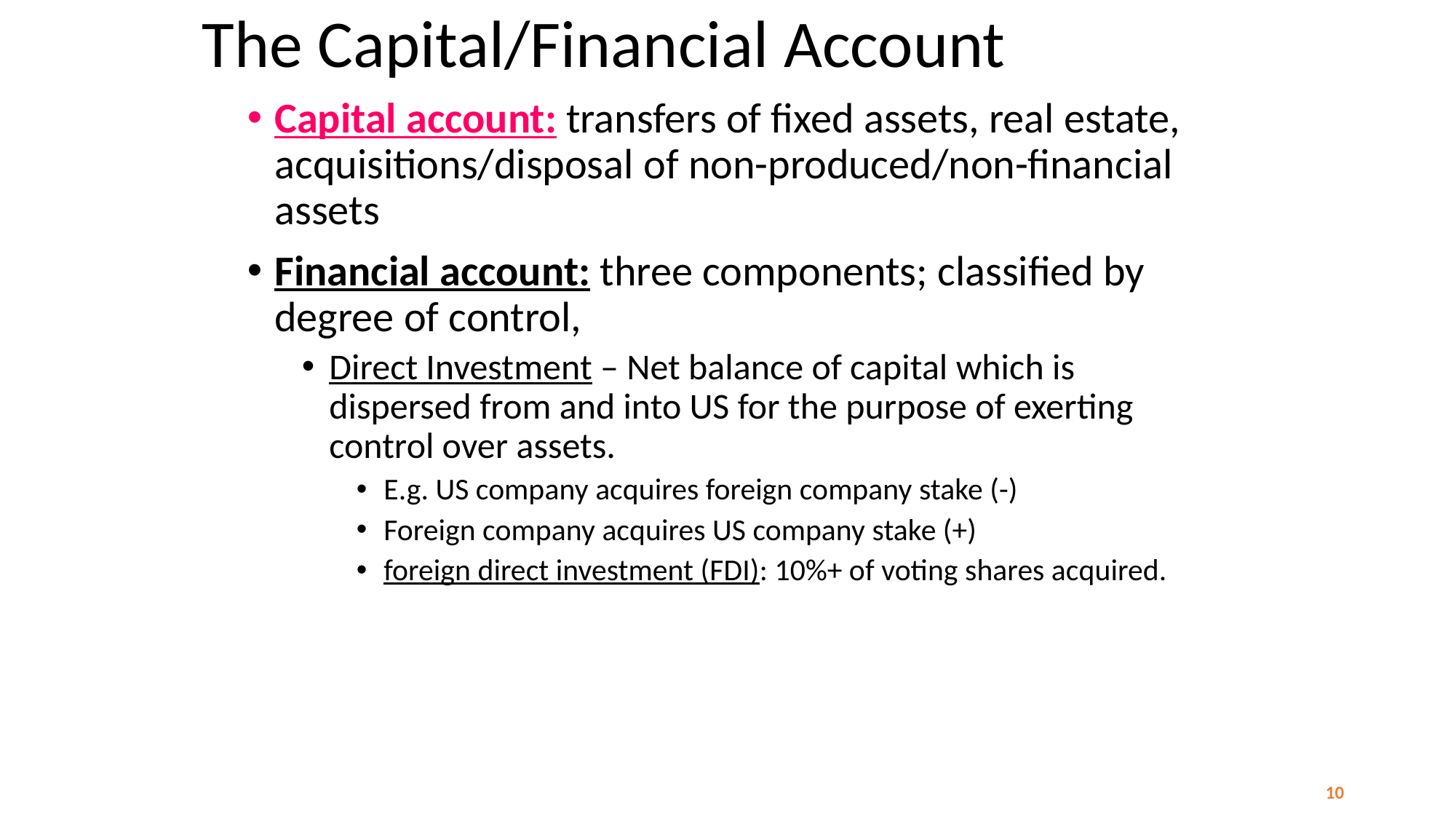

# The Capital/Financial Account
Capital account: transfers of fixed assets, real estate, acquisitions/disposal of non-produced/non-financial assets
Financial account: three components; classified by degree of control,
Direct Investment – Net balance of capital which is dispersed from and into US for the purpose of exerting control over assets.
E.g. US company acquires foreign company stake (-)
Foreign company acquires US company stake (+)
foreign direct investment (FDI): 10%+ of voting shares acquired.

10